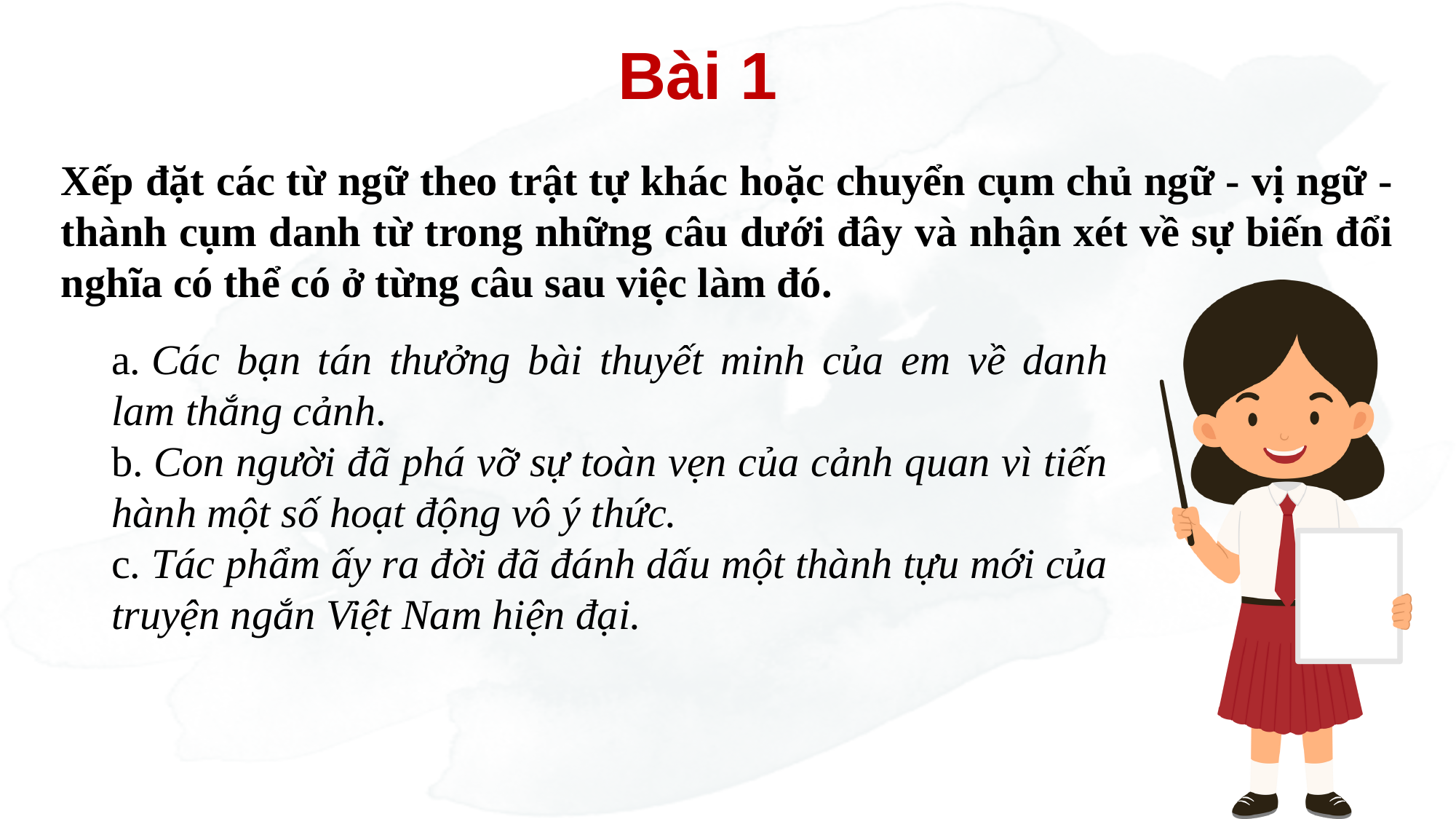

Bài 1
Xếp đặt các từ ngữ theo trật tự khác hoặc chuyển cụm chủ ngữ - vị ngữ - thành cụm danh từ trong những câu dưới đây và nhận xét về sự biến đổi nghĩa có thể có ở từng câu sau việc làm đó.

a. Các bạn tán thưởng bài thuyết minh của em về danh lam thắng cảnh.
b. Con người đã phá vỡ sự toàn vẹn của cảnh quan vì tiến hành một số hoạt động vô ý thức.
c. Tác phẩm ấy ra đời đã đánh dấu một thành tựu mới của truyện ngắn Việt Nam hiện đại.